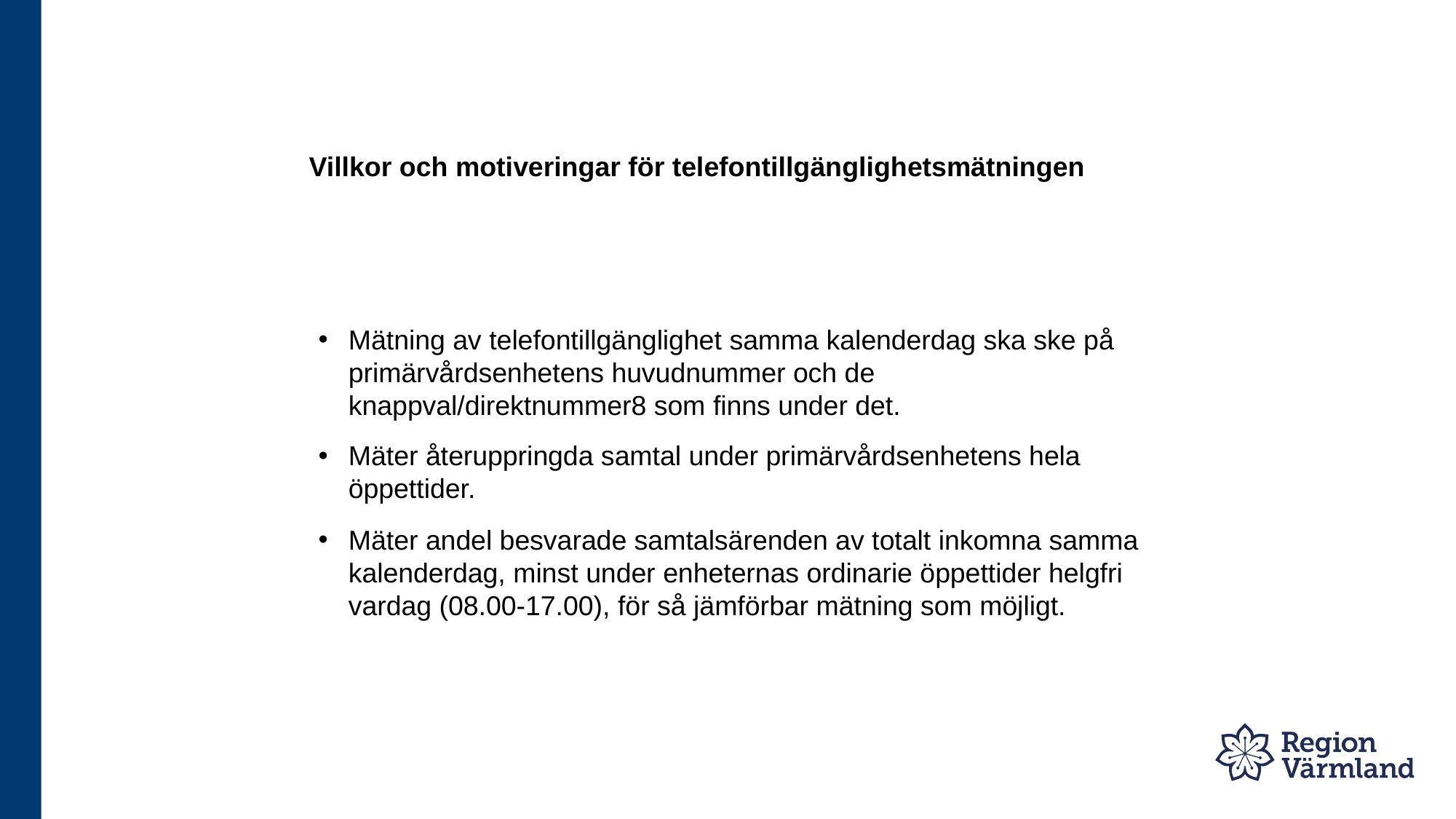

# Villkor och motiveringar för telefontillgänglighetsmätningen

Mätning av telefontillgänglighet samma kalenderdag ska ske på primärvårdsenhetens huvudnummer och de knappval/direktnummer8 som finns under det.
Mäter återuppringda samtal under primärvårdsenhetens hela öppettider.
Mäter andel besvarade samtalsärenden av totalt inkomna samma kalenderdag, minst under enheternas ordinarie öppettider helgfri vardag (08.00-17.00), för så jämförbar mätning som möjligt.